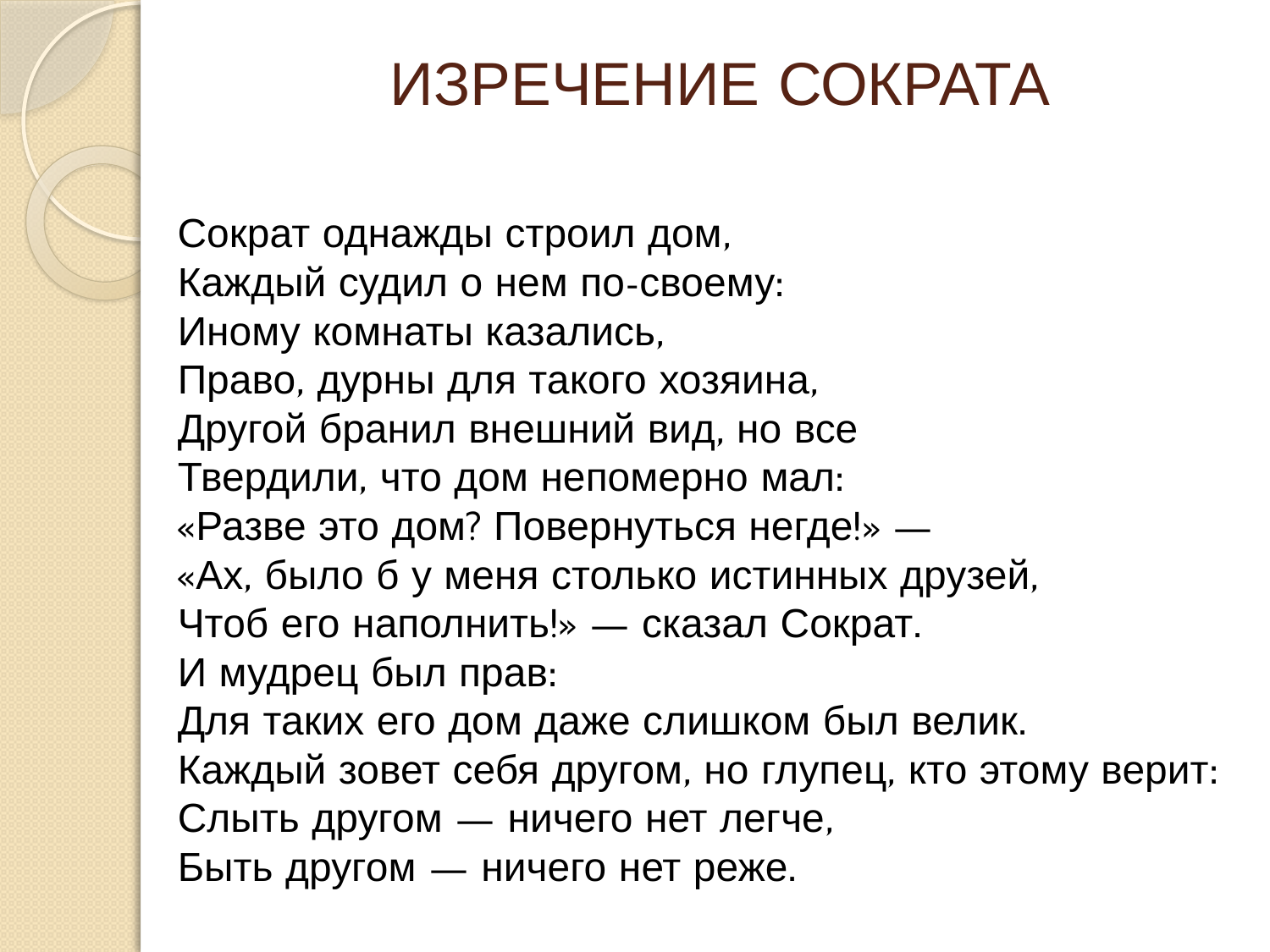

# ИЗРЕЧЕНИЕ СОКРАТА
Сократ однажды строил дом,
Каждый судил о нем по-своему:
Иному комнаты казались,
Право, дурны для такого хозяина,
Другой бранил внешний вид, но все
Твердили, что дом непомерно мал:
«Разве это дом? Повернуться негде!» —
«Ах, было б у меня столько истинных друзей,
Чтоб его наполнить!» — сказал Сократ.
И мудрец был прав:
Для таких его дом даже слишком был велик.
Каждый зовет себя другом, но глупец, кто этому верит:
Слыть другом — ничего нет легче,
Быть другом — ничего нет реже.